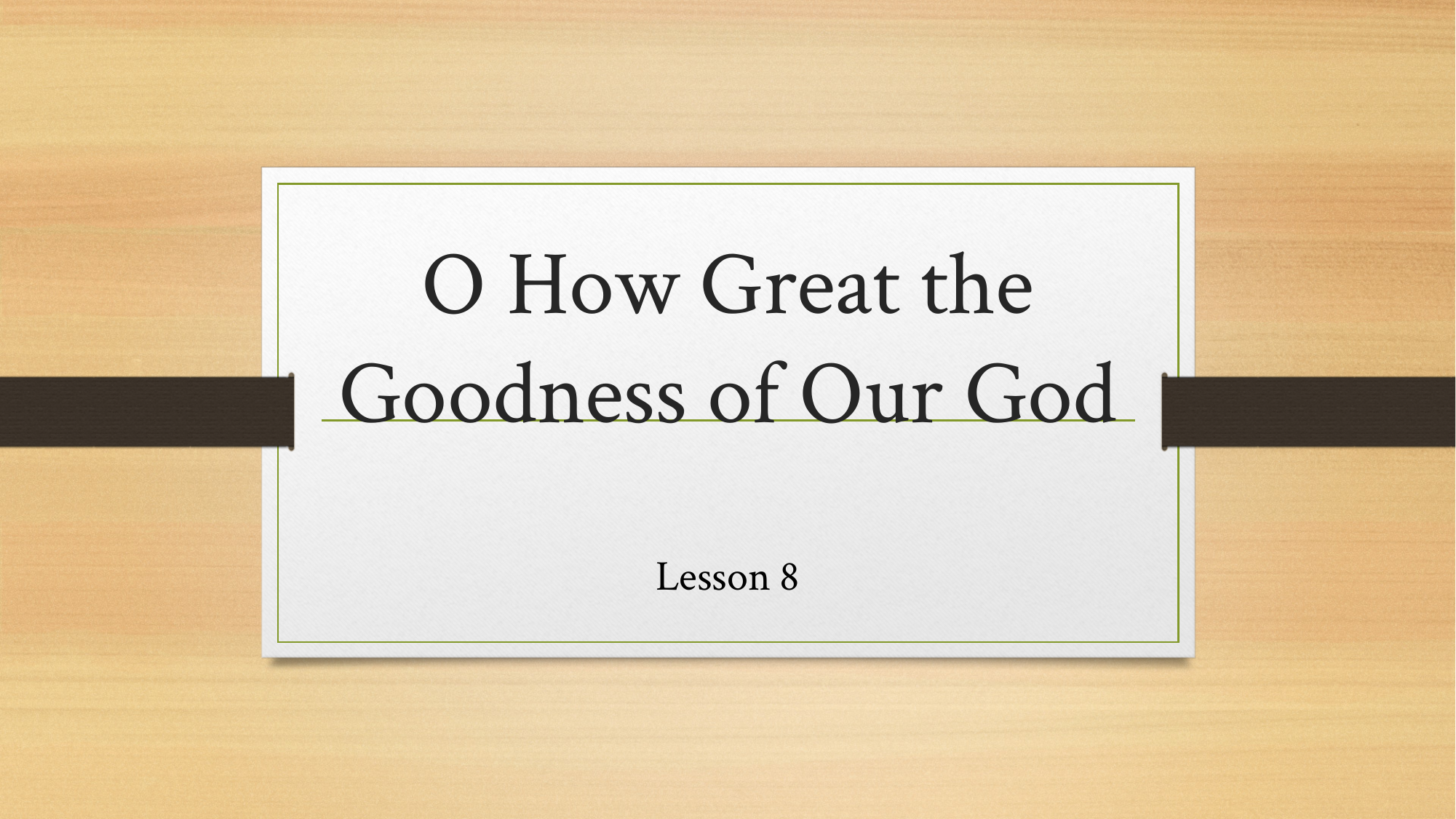

# O How Great the Goodness of Our God

Lesson 8